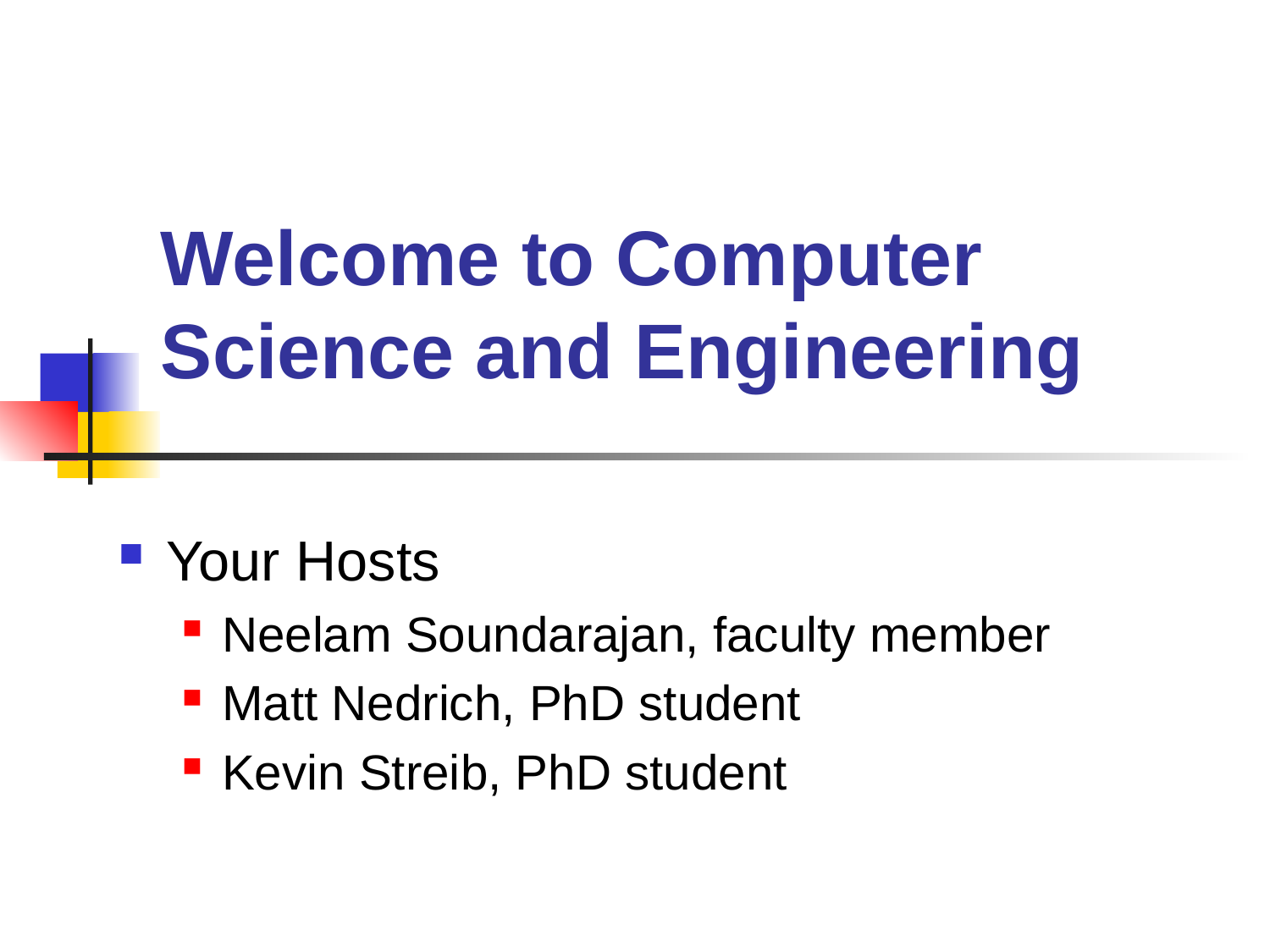

# Welcome to Computer Science and Engineering
Your Hosts
Neelam Soundarajan, faculty member
Matt Nedrich, PhD student
Kevin Streib, PhD student